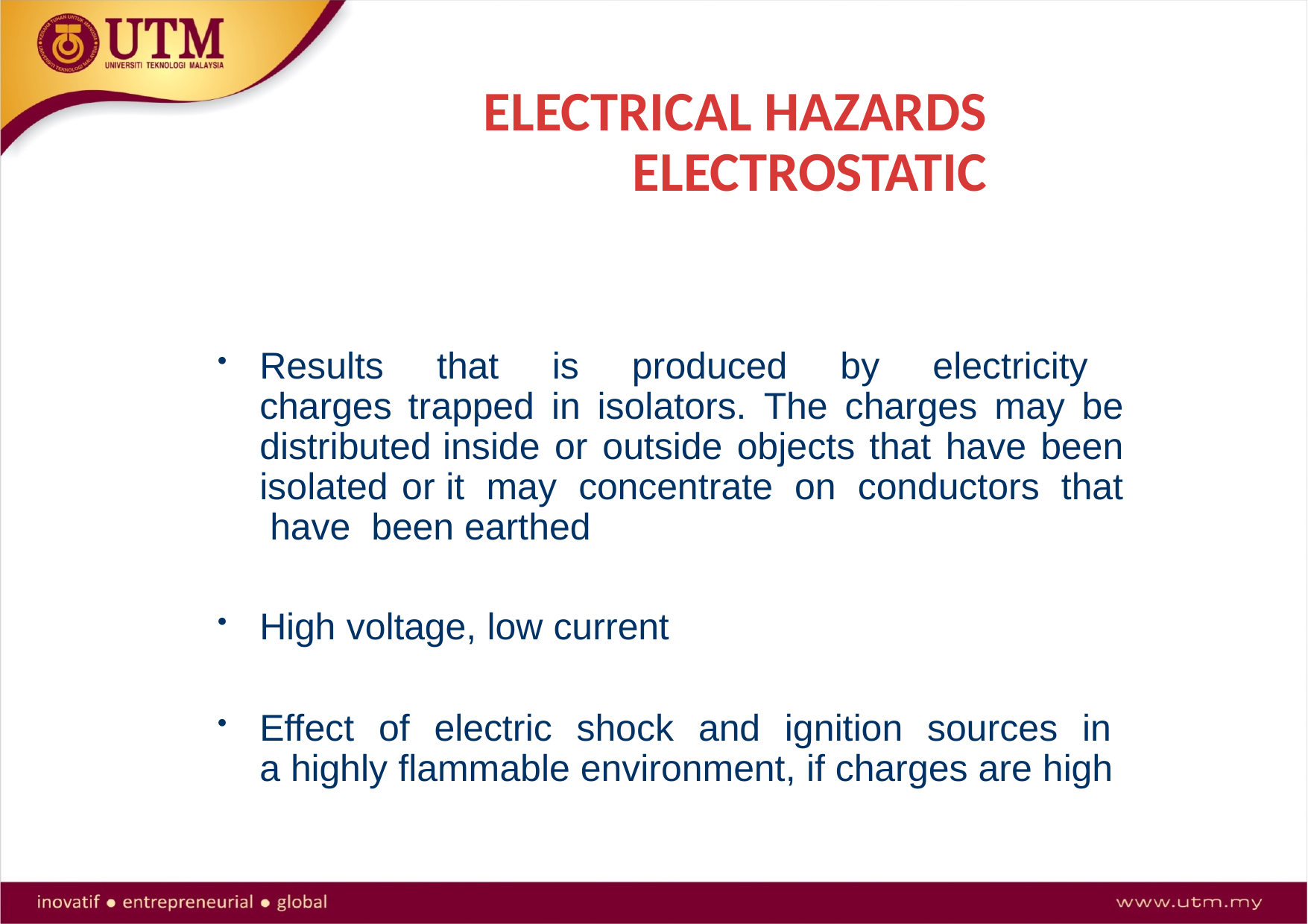

# ELECTRICAL HAZARDS ELECTROSTATIC
Results   that   is   produced   by   electricity   charges trapped in isolators. The charges may be distributed inside or outside objects that have been isolated or it  may  concentrate  on  conductors  that  have  been earthed

High voltage, low current

Effect  of  electric  shock  and  ignition  sources  in  a highly flammable environment, if charges are high